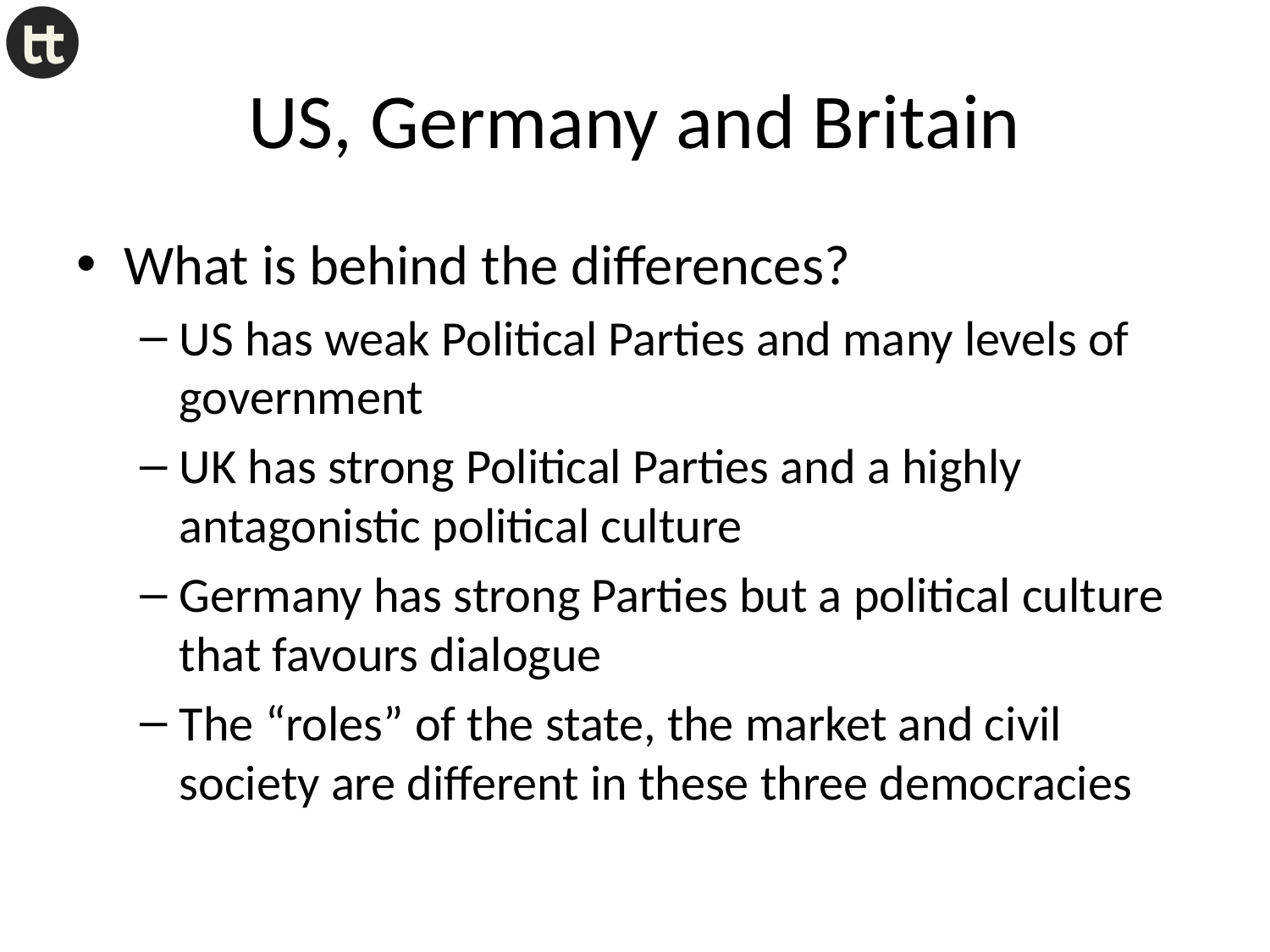

# US, Germany and Britain
What is behind the differences?
US has weak Political Parties and many levels of government
UK has strong Political Parties and a highly antagonistic political culture
Germany has strong Parties but a political culture that favours dialogue
The “roles” of the state, the market and civil society are different in these three democracies